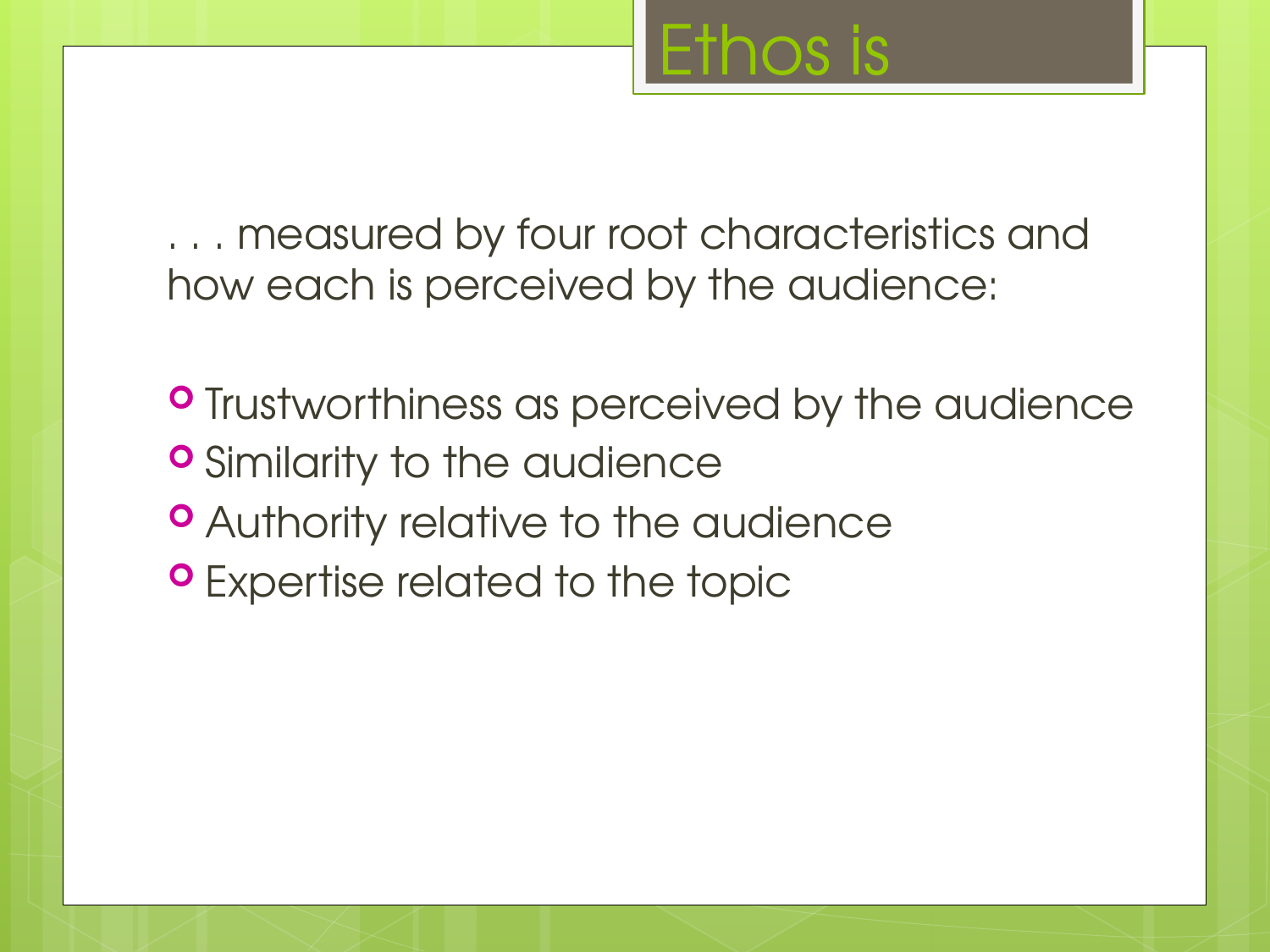

Ethos is
. . . measured by four root characteristics and how each is perceived by the audience:

Trustworthiness as perceived by the audience
Similarity to the audience
Authority relative to the audience
Expertise related to the topic